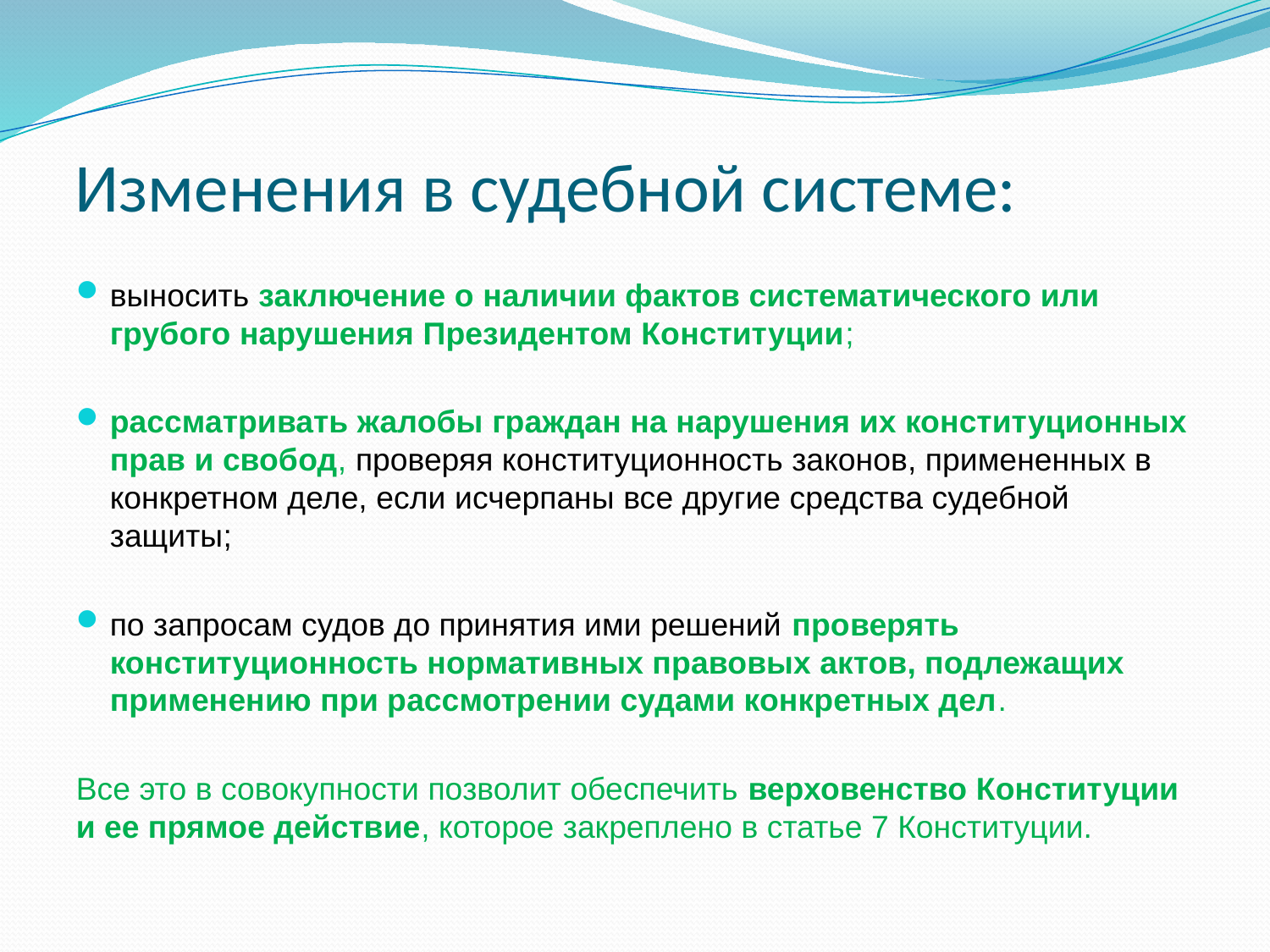

# Изменения в судебной системе:
выносить заключение о наличии фактов систематического или грубого нарушения Президентом Конституции;

рассматривать жалобы граждан на нарушения их конституционных прав и свобод, проверяя конституционность законов, примененных в конкретном деле, если исчерпаны все другие средства судебной защиты;

по запросам судов до принятия ими решений проверять конституционность нормативных правовых актов, подлежащих применению при рассмотрении судами конкретных дел.

Все это в совокупности позволит обеспечить верховенство Конституции и ее прямое действие, которое закреплено в статье 7 Конституции.